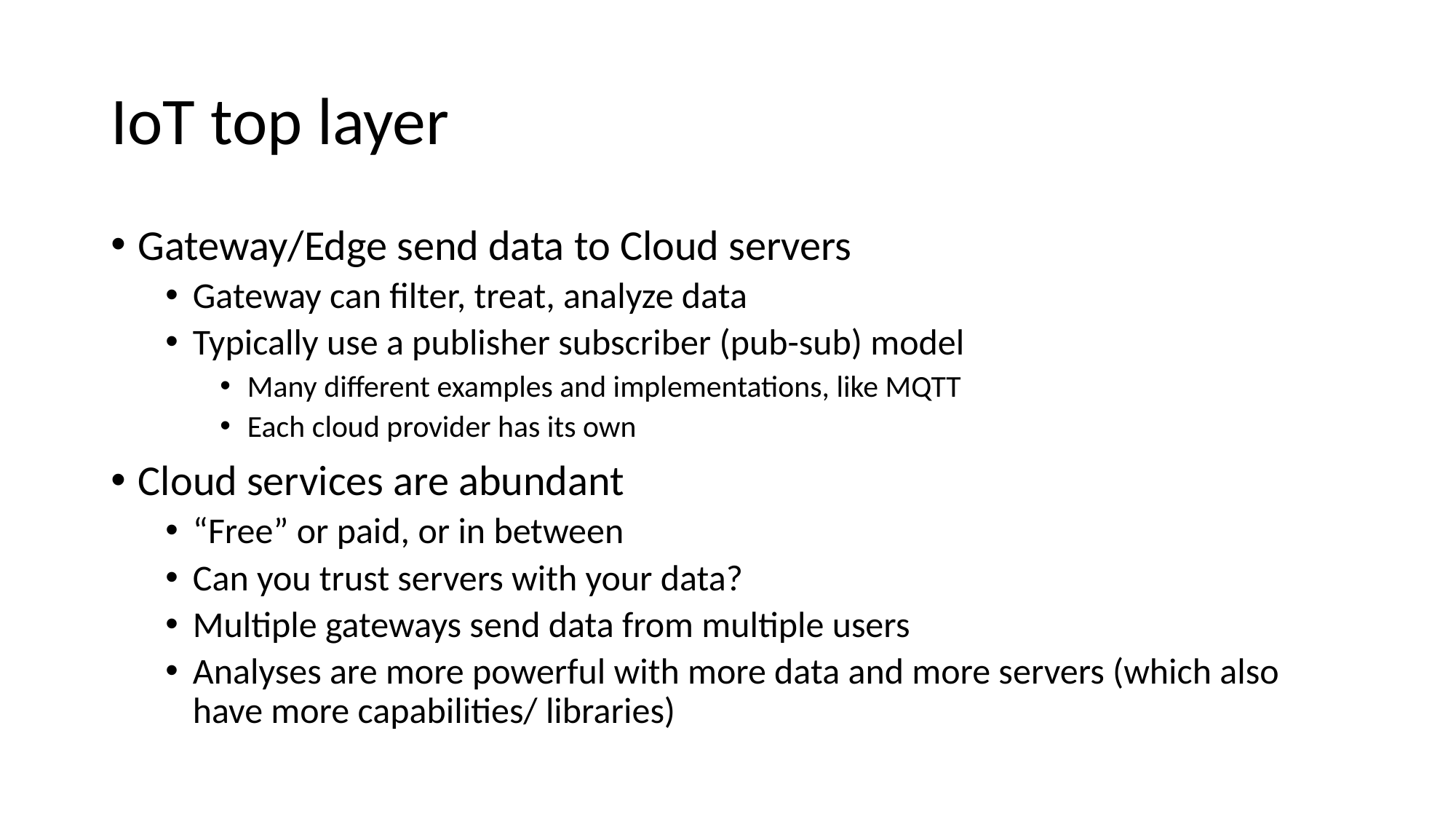

# IoT top layer
Gateway/Edge send data to Cloud servers
Gateway can filter, treat, analyze data
Typically use a publisher subscriber (pub-sub) model
Many different examples and implementations, like MQTT
Each cloud provider has its own
Cloud services are abundant
“Free” or paid, or in between
Can you trust servers with your data?
Multiple gateways send data from multiple users
Analyses are more powerful with more data and more servers (which also have more capabilities/ libraries)